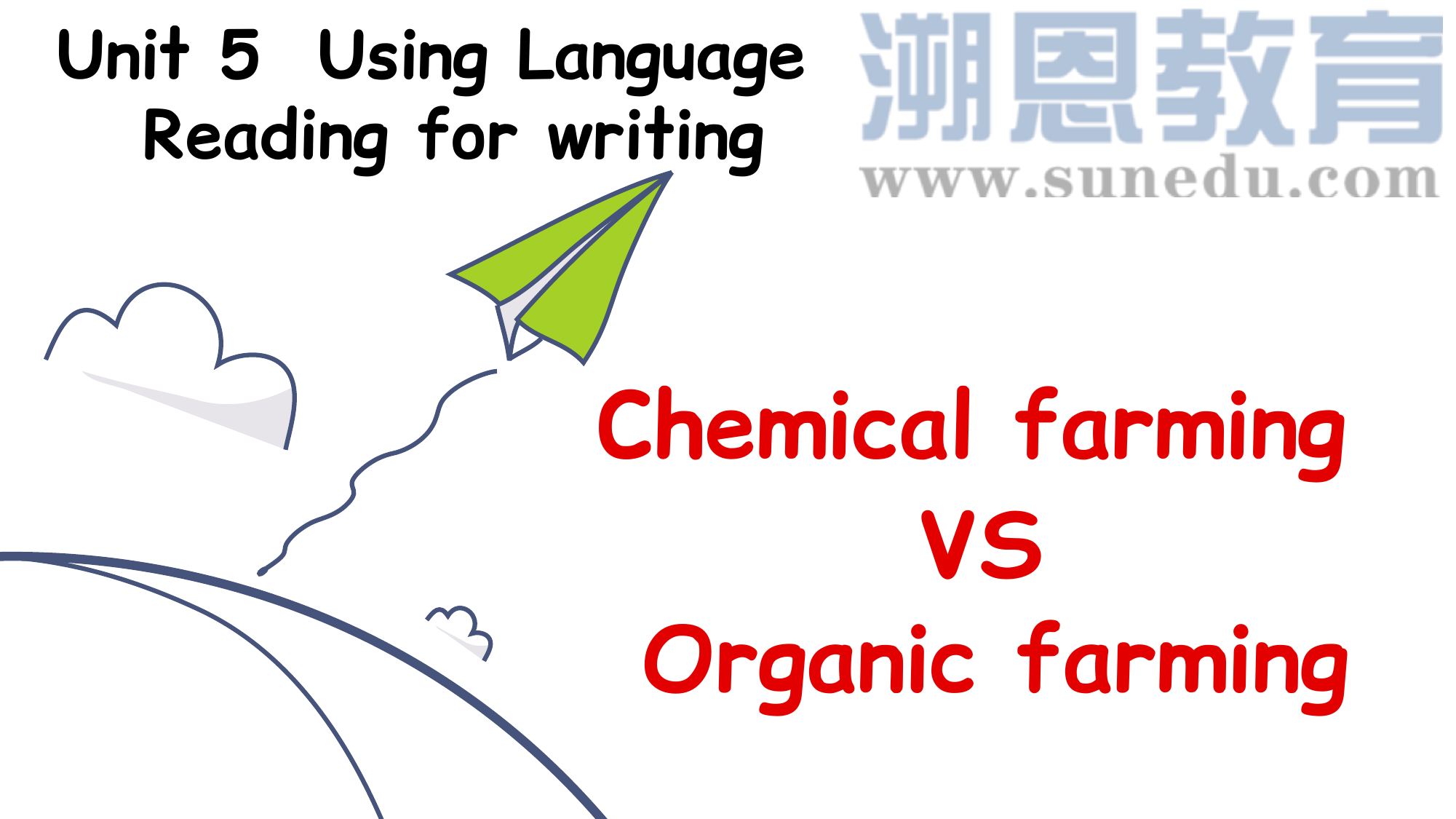

Unit 5  Using Language
   Reading for writing

 Chemical farming
         VS
  Organic farming